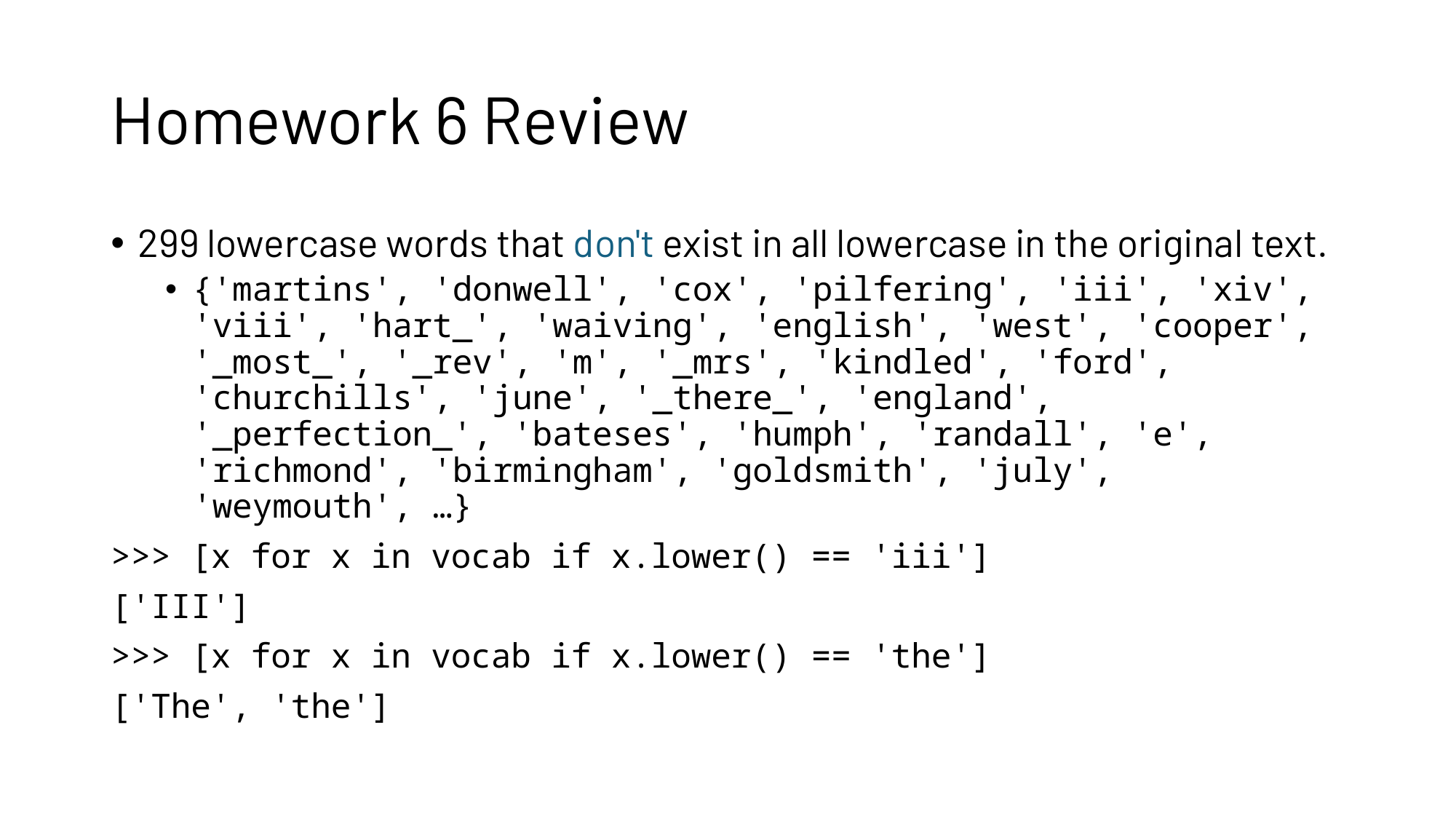

# Homework 6 Review
299 lowercase words that don't exist in all lowercase in the original text.
{'martins', 'donwell', 'cox', 'pilfering', 'iii', 'xiv', 'viii', 'hart_', 'waiving', 'english', 'west', 'cooper', '_most_', '_rev', 'm', '_mrs', 'kindled', 'ford', 'churchills', 'june', '_there_', 'england', '_perfection_', 'bateses', 'humph', 'randall', 'e', 'richmond', 'birmingham', 'goldsmith', 'july', 'weymouth', …}
>>> [x for x in vocab if x.lower() == 'iii']
['III']
>>> [x for x in vocab if x.lower() == 'the']
['The', 'the']